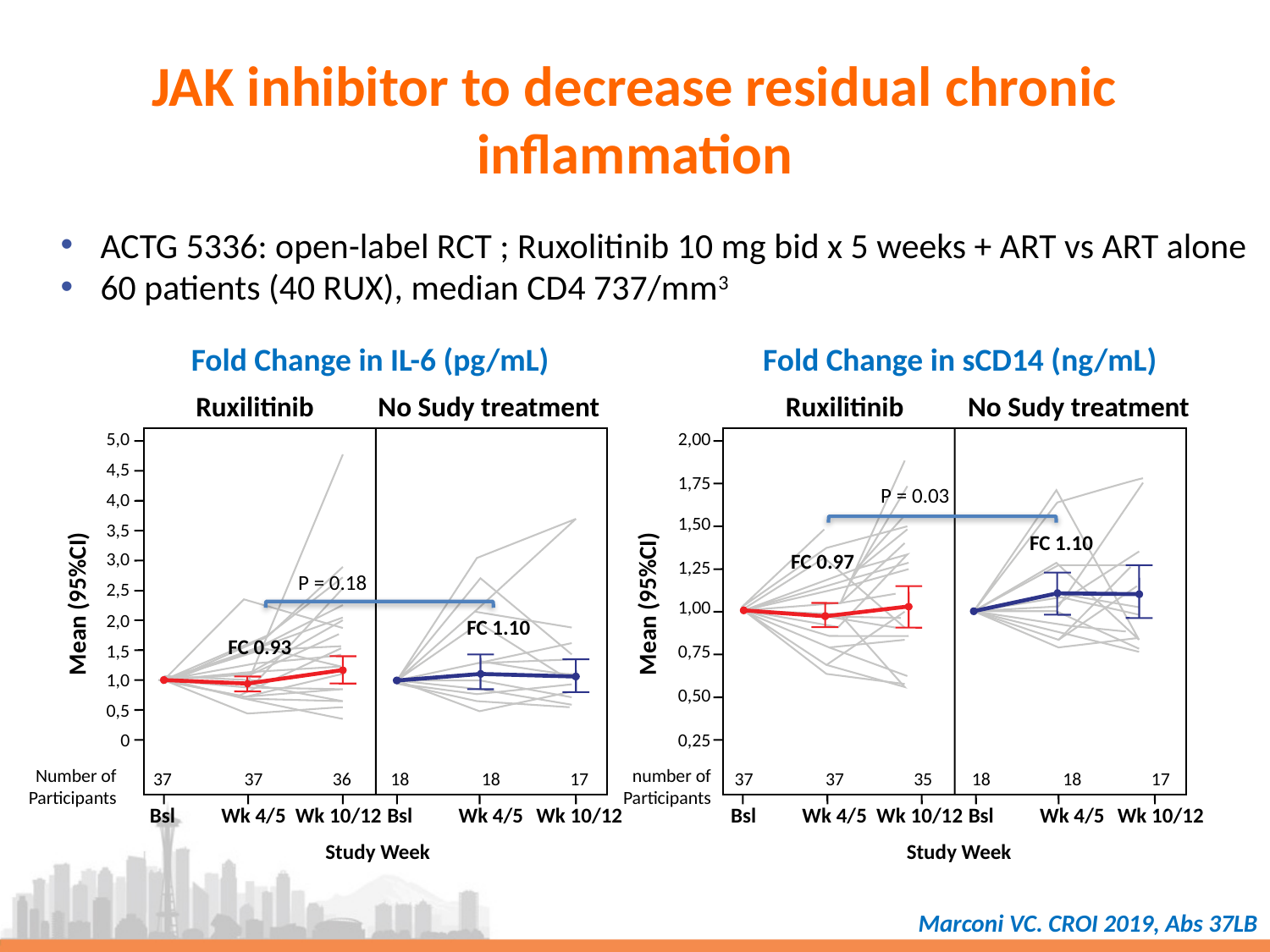

# JAK inhibitor to decrease residual chronic inflammation
ACTG 5336: open-label RCT ; Ruxolitinib 10 mg bid x 5 weeks + ART vs ART alone
60 patients (40 RUX), median CD4 737/mm3
Fold Change in IL-6 (pg/mL)
Fold Change in sCD14 (ng/mL)
Ruxilitinib
No Sudy treatment
Ruxilitinib
No Sudy treatment

5,0
2,00

4,5
1,75
P = 0.03
4,0

1,50
3,5
FC 1.10
3,0
FC 0.97
1,25
P = 0.18
2,5
Mean (95%CI)
Mean (95%CI)
1,00
2,0
FC 1.10
FC 0.93
1,5
0,75
1,0
0,50
0,5
0
0,25
Number of
Participants
number of
Participants
37
37
36
18
18
17
37
37
35
18
18
17
Bsl
Wk 4/5
Wk 10/12
Bsl
Wk 4/5
Wk 10/12
Bsl
Wk 4/5
Wk 10/12
Bsl
Wk 4/5
Wk 10/12
Study Week
Study Week
Marconi VC. CROI 2019, Abs 37LB